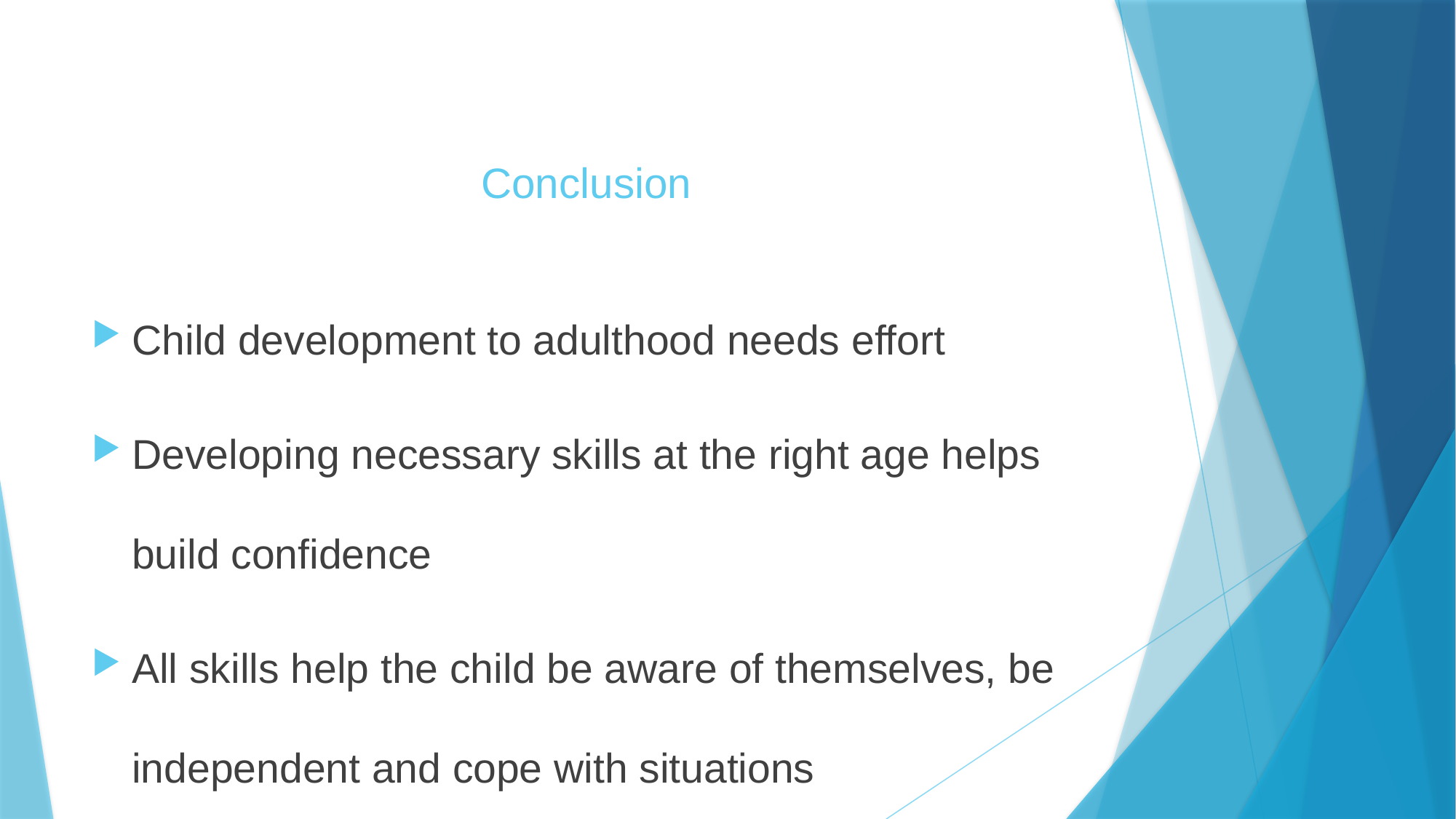

# Conclusion
Child development to adulthood needs effort
Developing necessary skills at the right age helps build confidence
All skills help the child be aware of themselves, be independent and cope with situations